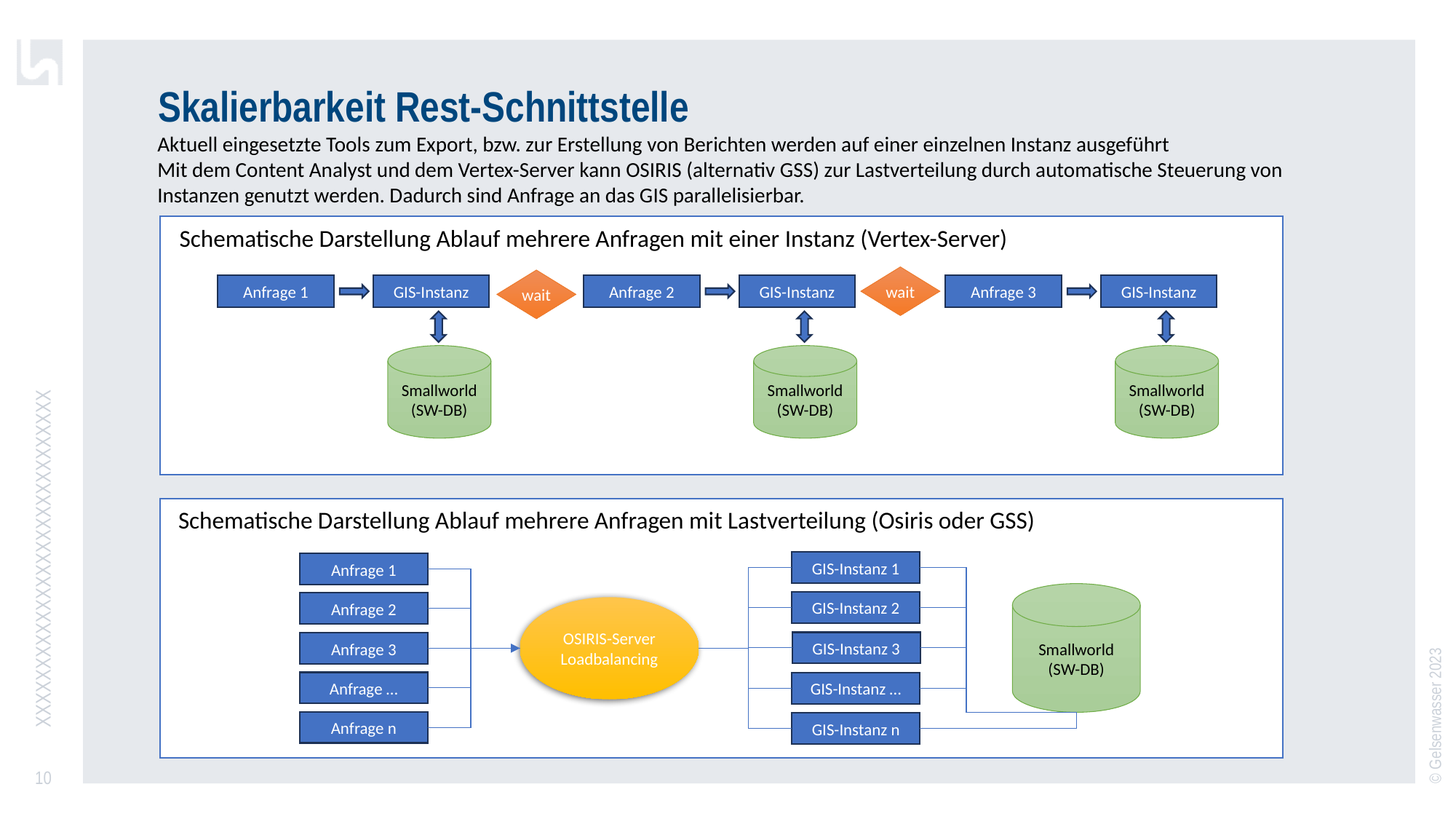

# Skalierbarkeit Rest-Schnittstelle
Aktuell eingesetzte Tools zum Export, bzw. zur Erstellung von Berichten werden auf einer einzelnen Instanz ausgeführt
Mit dem Content Analyst und dem Vertex-Server kann OSIRIS (alternativ GSS) zur Lastverteilung durch automatische Steuerung von Instanzen genutzt werden. Dadurch sind Anfrage an das GIS parallelisierbar.

Schematische Darstellung Ablauf mehrere Anfragen mit einer Instanz (Vertex-Server)
wait
wait
Anfrage 1
GIS-Instanz

Smallworld
(SW-DB)
Anfrage 2
GIS-Instanz

Smallworld
(SW-DB)
Anfrage 3
GIS-Instanz

Smallworld
(SW-DB)
XXXXXXXXXXXXXXXXXXXXXXXXXXXXX

Schematische Darstellung Ablauf mehrere Anfragen mit Lastverteilung (Osiris oder GSS)
GIS-Instanz 1
Anfrage 1
Smallworld
(SW-DB)
GIS-Instanz 2
Anfrage 2
OSIRIS-Server
Loadbalancing
GIS-Instanz 3
Anfrage 3
Anfrage …
GIS-Instanz …
Anfrage n
GIS-Instanz n
10